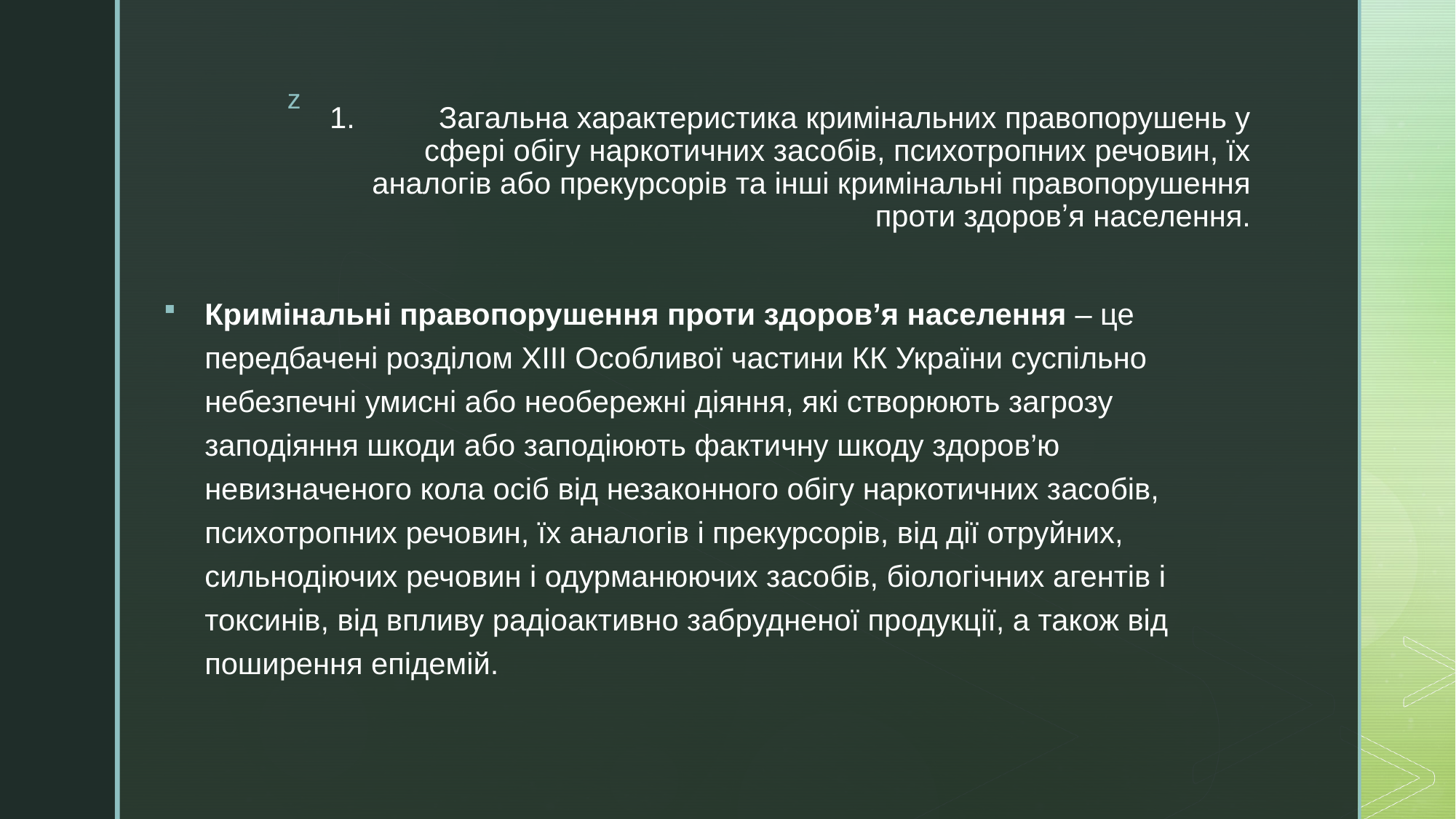

# 1.	Загальна характеристика кримінальних правопорушень у сфері обігу наркотичних засобів, психотропних речовин, їх аналогів або прекурсорів та інші кримінальні правопорушення проти здоровʼя населення.
Кримінальні правопорушення проти здоров’я населення – це передбачені розділом ХІІІ Особливої частини КК України суспільно небезпечні умисні або необережні діяння, які створюють загрозу заподіяння шкоди або заподіюють фактичну шкоду здоров’ю невизначеного кола осіб від незаконного обігу наркотичних засобів, психотропних речовин, їх аналогів і прекурсорів, від дії отруйних, сильнодіючих речовин і одурманюючих засобів, біологічних агентів і токсинів, від впливу радіоактивно забрудненої продукції, а також від поширення епідемій.